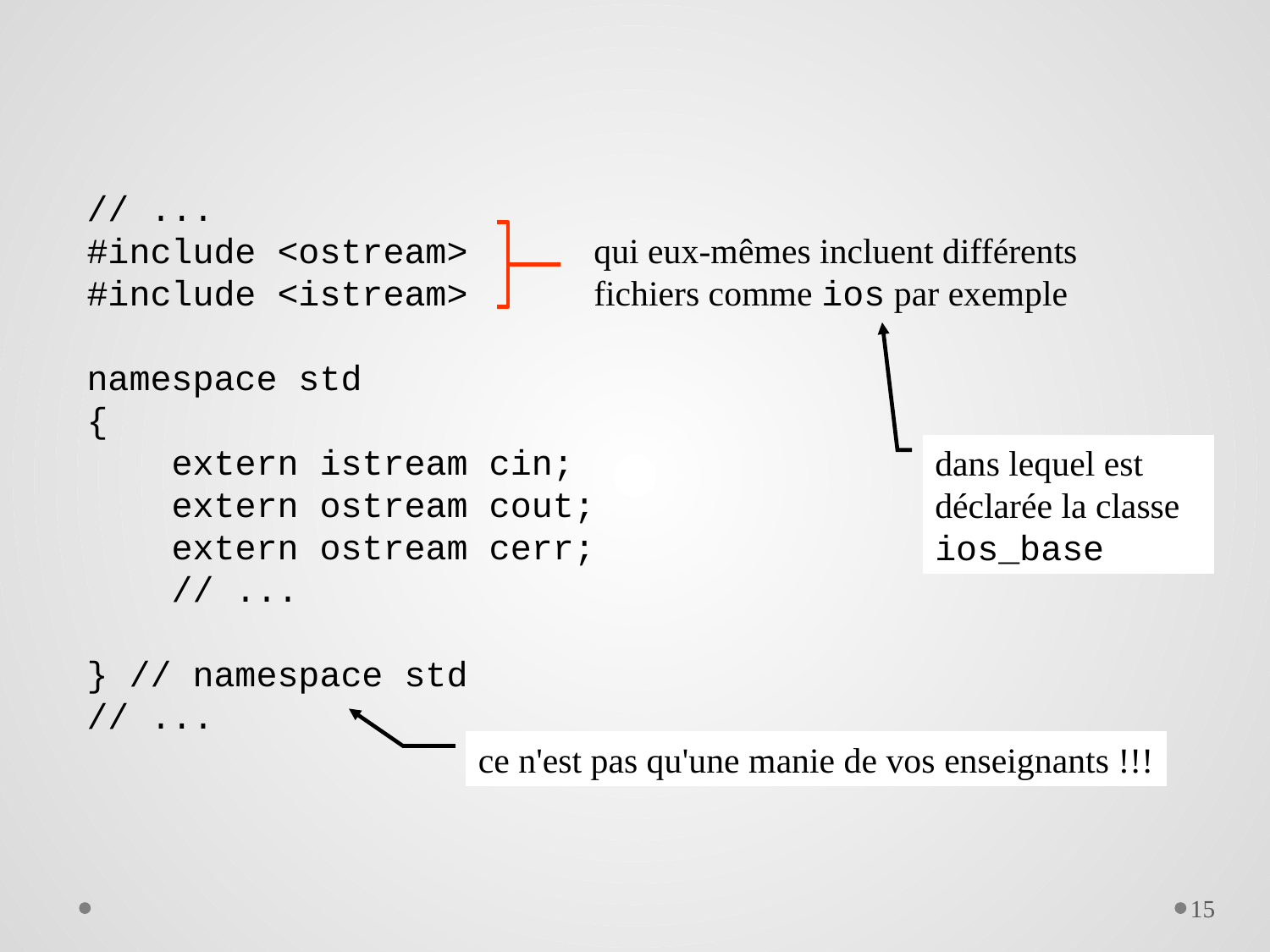

// ...
#include <ostream>
#include <istream>

namespace std
{
    extern istream cin;
    extern ostream cout;
    extern ostream cerr;
    // ...

} // namespace std
// ...

qui eux-mêmes incluent différents
fichiers comme ios par exemple

dans lequel est
déclarée la classe
ios_base
ce n'est pas qu'une manie de vos enseignants !!!
15